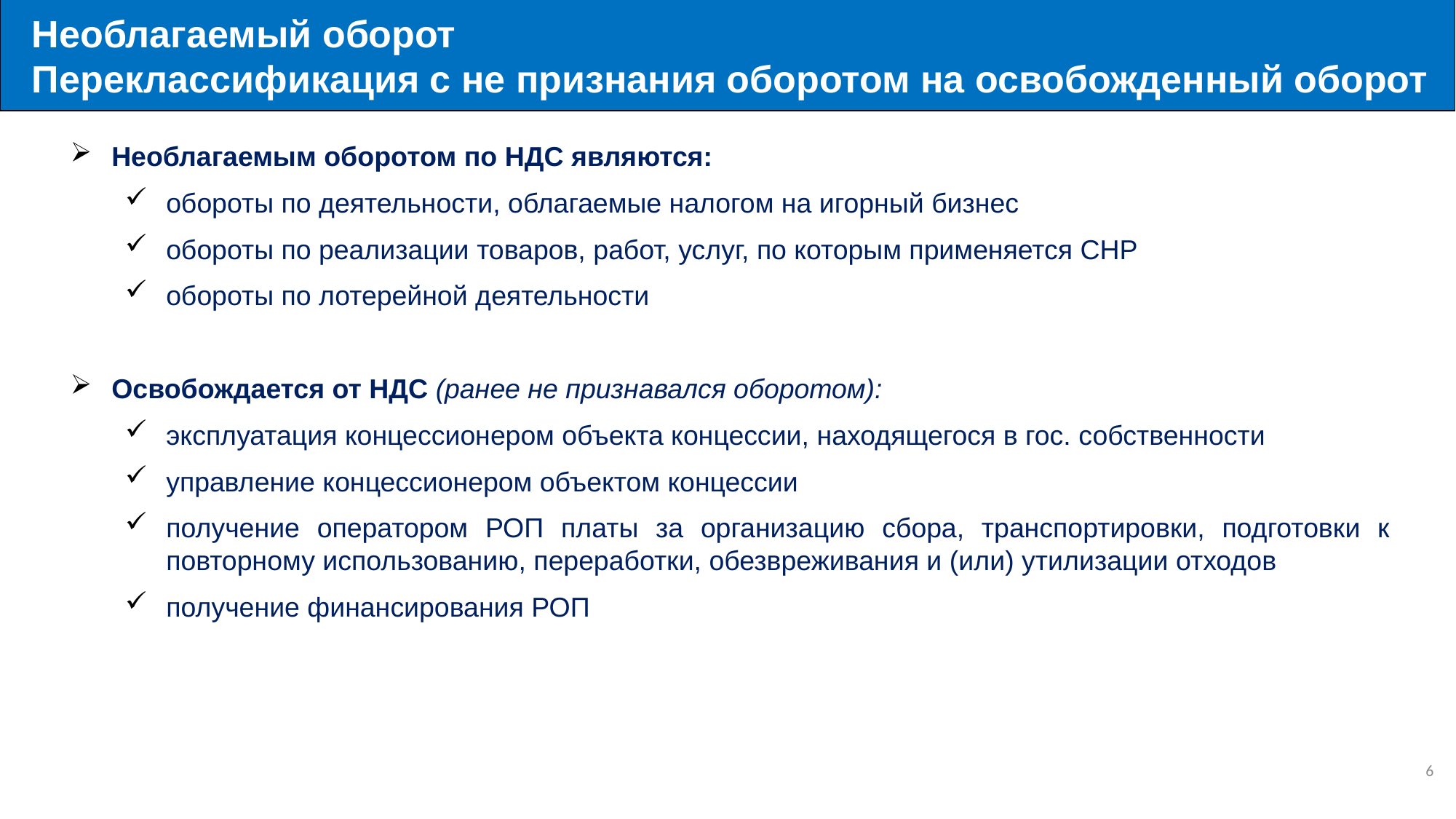

Необлагаемый оборот
Переклассификация с не признания оборотом на освобожденный оборот
Необлагаемым оборотом по НДС являются:
обороты по деятельности, облагаемые налогом на игорный бизнес
обороты по реализации товаров, работ, услуг, по которым применяется СНР
обороты по лотерейной деятельности

Освобождается от НДС (ранее не признавался оборотом):
эксплуатация концессионером объекта концессии, находящегося в гос. собственности
управление концессионером объектом концессии
получение оператором РОП платы за организацию сбора, транспортировки, подготовки к повторному использованию, переработки, обезвреживания и (или) утилизации отходов
получение финансирования РОП
6